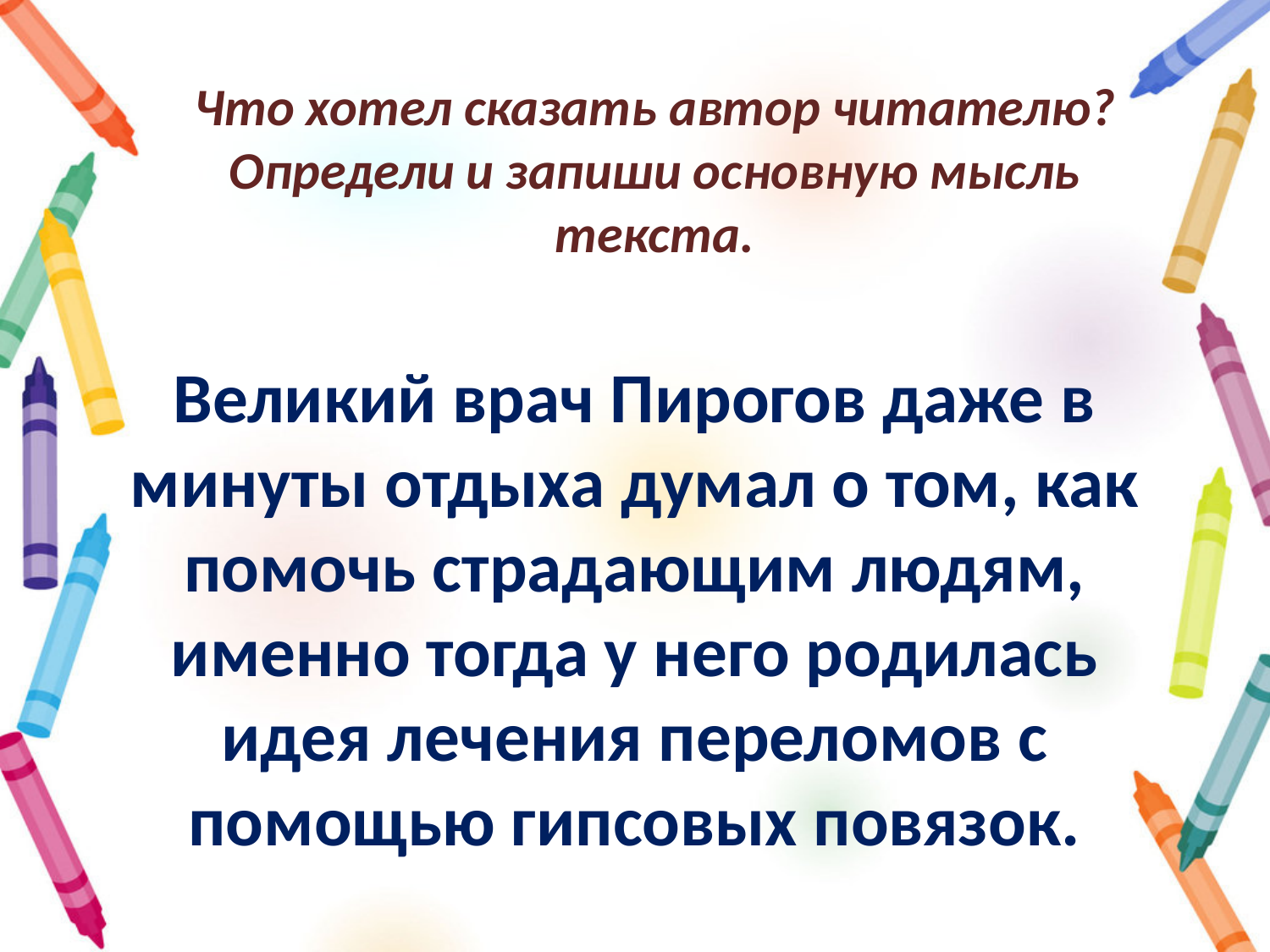

# Что хотел сказать автор читателю? Определи и запиши основную мысль текста.
Великий врач Пирогов даже в минуты отдыха думал о том, как помочь страдающим людям, именно тогда у него родилась идея лечения переломов с помощью гипсовых повязок.